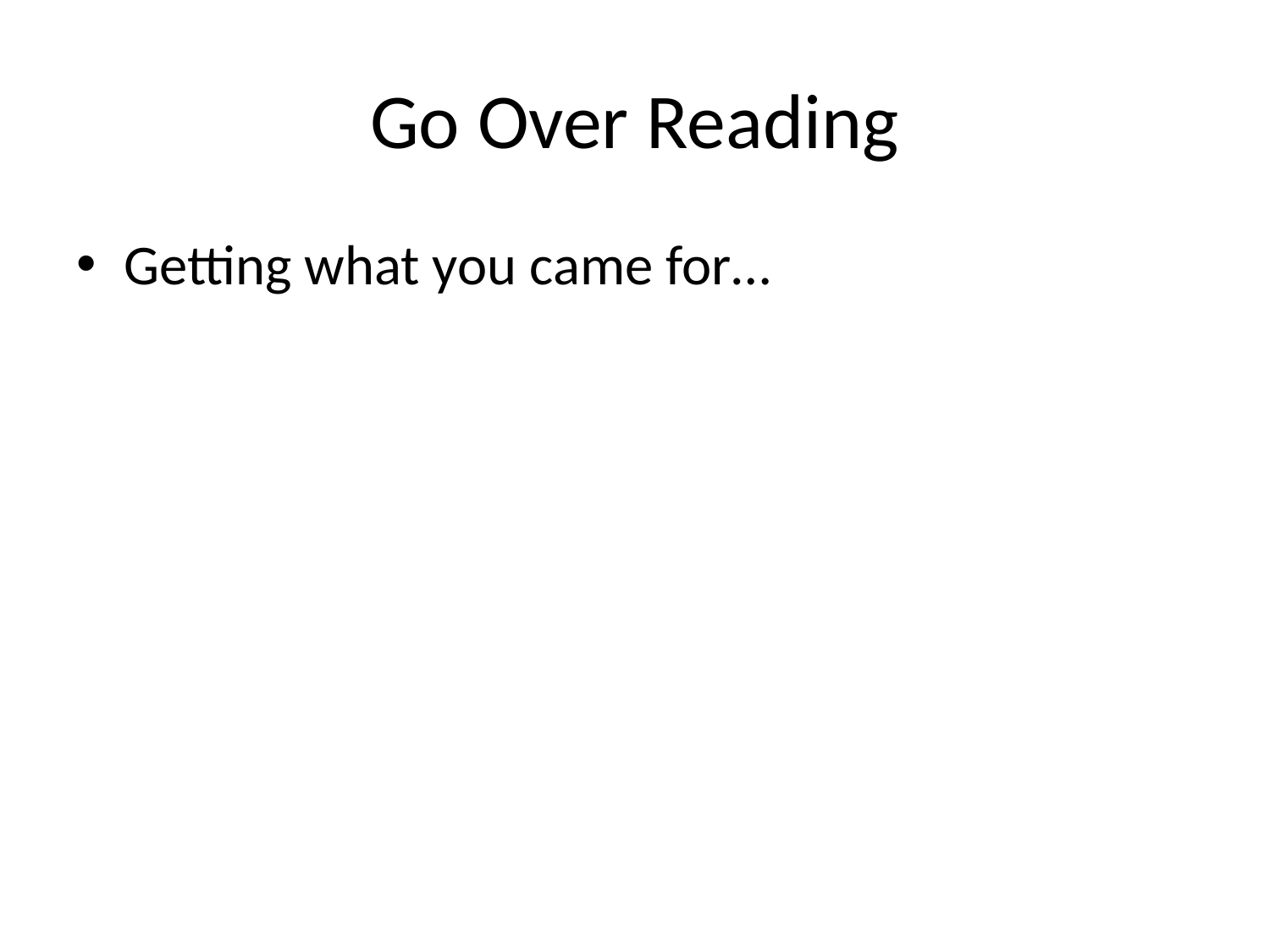

# Go Over Reading
Getting what you came for…